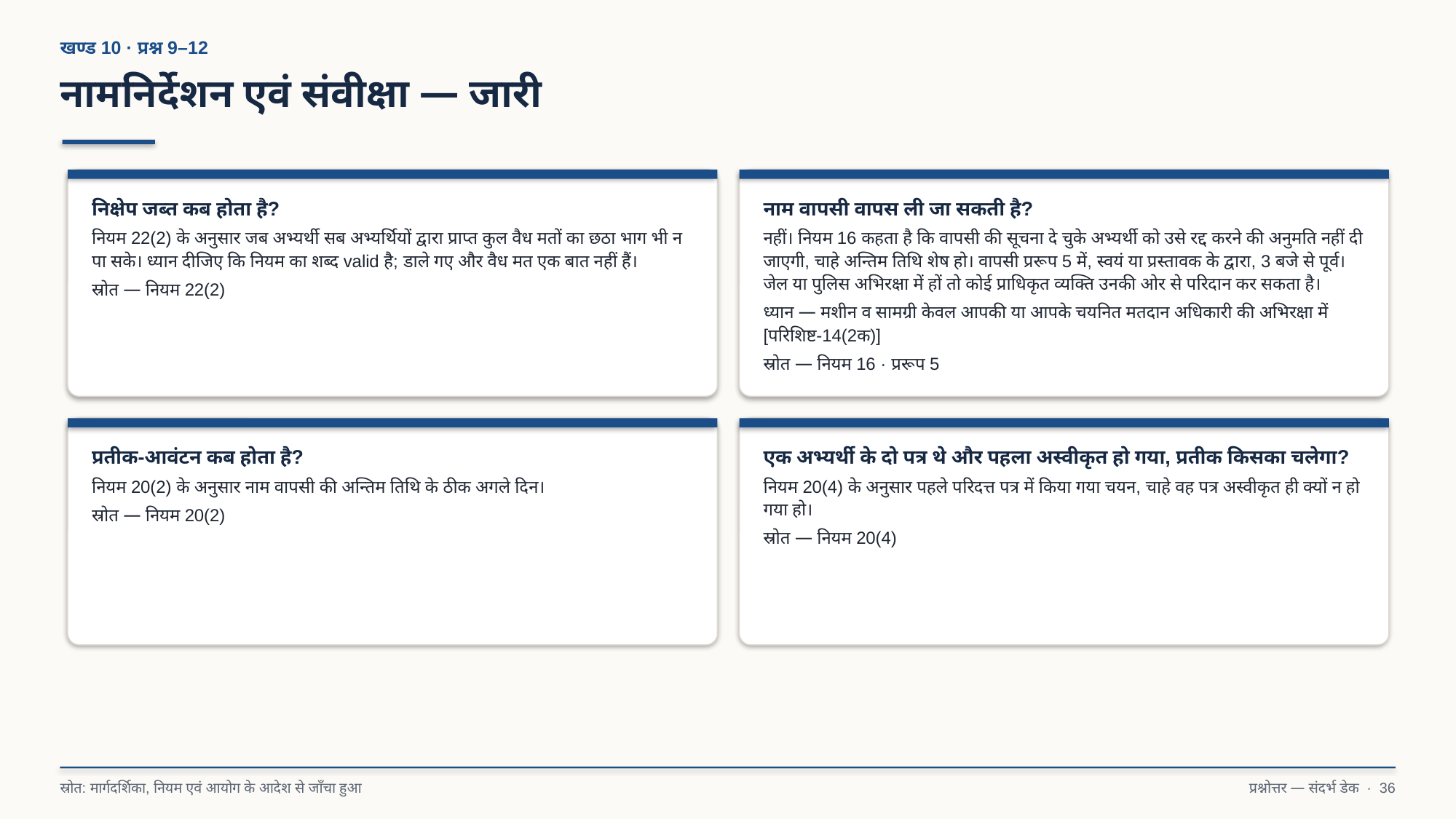

खण्ड 10 · प्रश्न 9–12
नामनिर्देशन एवं संवीक्षा — जारी

निक्षेप जब्त कब होता है?
नियम 22(2) के अनुसार जब अभ्यर्थी सब अभ्यर्थियों द्वारा प्राप्त कुल वैध मतों का छठा भाग भी न पा सके। ध्यान दीजिए कि नियम का शब्द valid है; डाले गए और वैध मत एक बात नहीं हैं।
स्रोत — नियम 22(2)
नाम वापसी वापस ली जा सकती है?
नहीं। नियम 16 कहता है कि वापसी की सूचना दे चुके अभ्यर्थी को उसे रद्द करने की अनुमति नहीं दी जाएगी, चाहे अन्तिम तिथि शेष हो। वापसी प्ररूप 5 में, स्वयं या प्रस्तावक के द्वारा, 3 बजे से पूर्व। जेल या पुलिस अभिरक्षा में हों तो कोई प्राधिकृत व्यक्ति उनकी ओर से परिदान कर सकता है।
ध्यान — मशीन व सामग्री केवल आपकी या आपके चयनित मतदान अधिकारी की अभिरक्षा में [परिशिष्ट-14(2क)]
स्रोत — नियम 16 · प्ररूप 5

प्रतीक-आवंटन कब होता है?
नियम 20(2) के अनुसार नाम वापसी की अन्तिम तिथि के ठीक अगले दिन।
स्रोत — नियम 20(2)
एक अभ्यर्थी के दो पत्र थे और पहला अस्वीकृत हो गया, प्रतीक किसका चलेगा?
नियम 20(4) के अनुसार पहले परिदत्त पत्र में किया गया चयन, चाहे वह पत्र अस्वीकृत ही क्यों न हो गया हो।
स्रोत — नियम 20(4)

स्रोत: मार्गदर्शिका, नियम एवं आयोग के आदेश से जाँचा हुआ
प्रश्नोत्तर — संदर्भ डेक  ·  36